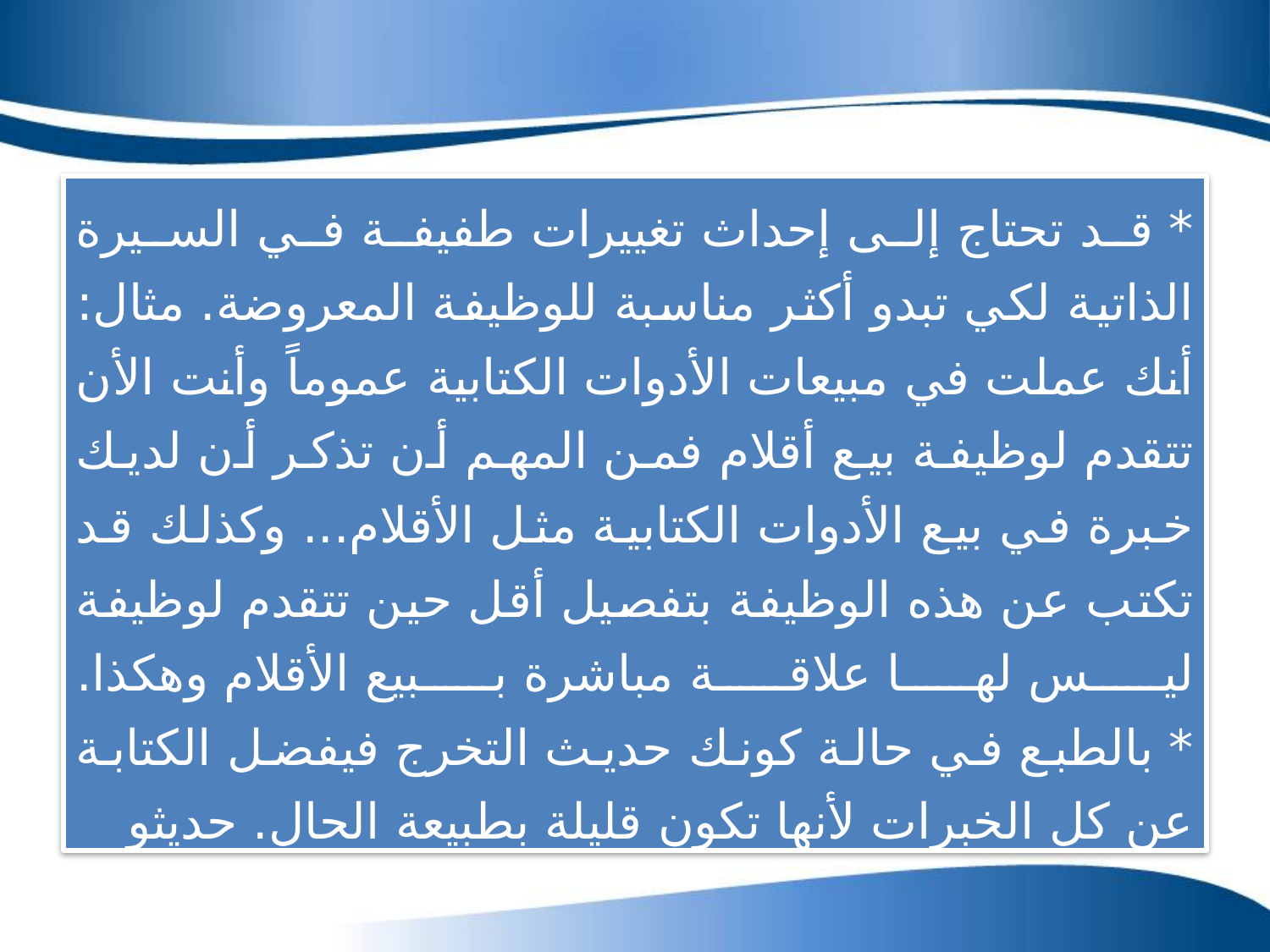

* قد تحتاج إلى إحداث تغييرات طفيفة في السيرة الذاتية لكي تبدو أكثر مناسبة للوظيفة المعروضة. مثال: أنك عملت في مبيعات الأدوات الكتابية عموماً وأنت الأن تتقدم لوظيفة بيع أقلام فمن المهم أن تذكر أن لديك خبرة في بيع الأدوات الكتابية مثل الأقلام... وكذلك قد تكتب عن هذه الوظيفة بتفصيل أقل حين تتقدم لوظيفة ليس لها علاقة مباشرة ببيع الأقلام وهكذا.
* بالطبع في حالة كونك حديث التخرج فيفضل الكتابة عن كل الخبرات لأنها تكون قليلة بطبيعة الحال. حديثو